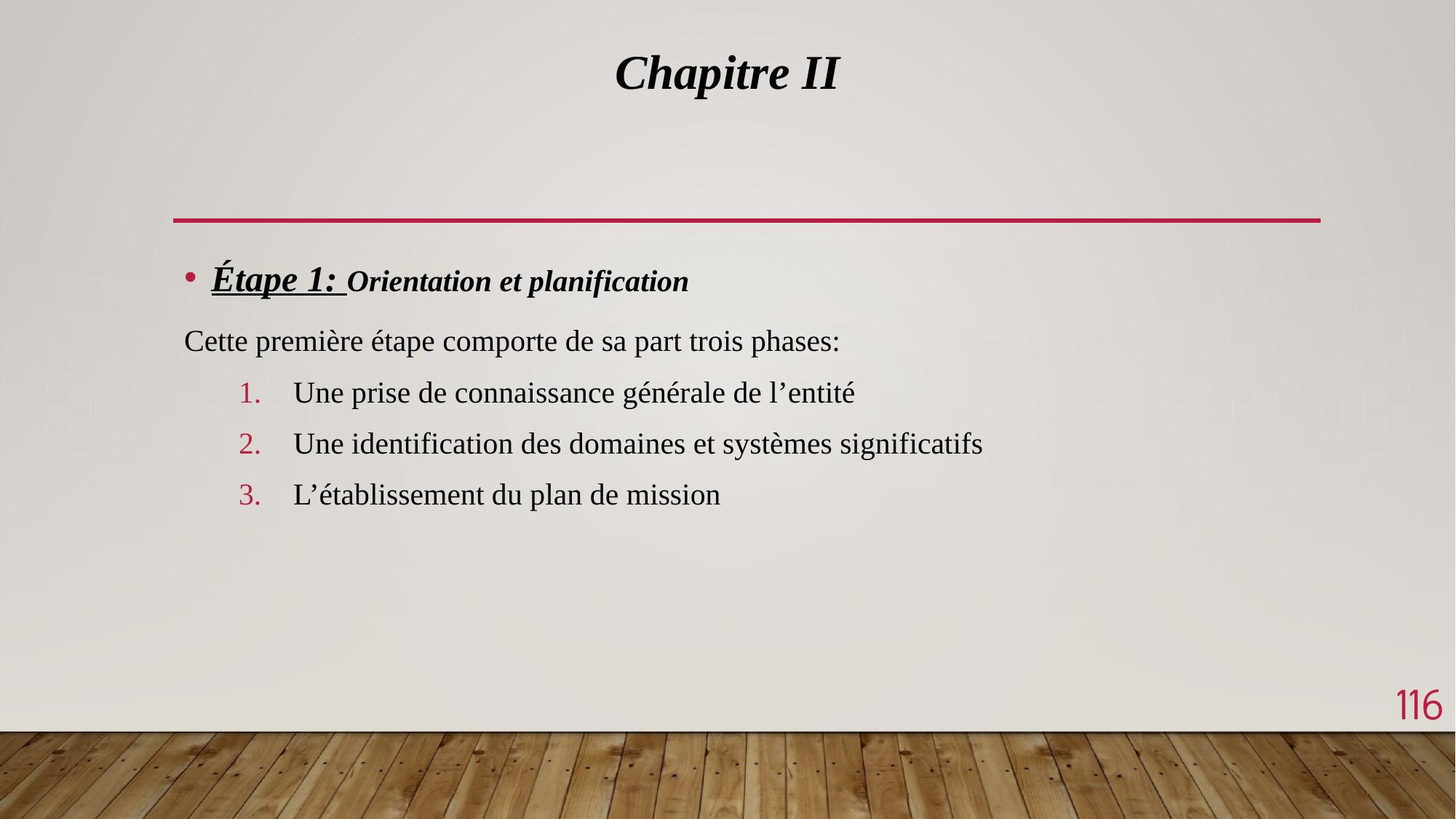

Chapitre II
Étape 1: Orientation et planification
Cette première étape comporte de sa part trois phases:
Une prise de connaissance générale de l’entité
Une identification des domaines et systèmes significatifs
L’établissement du plan de mission

116